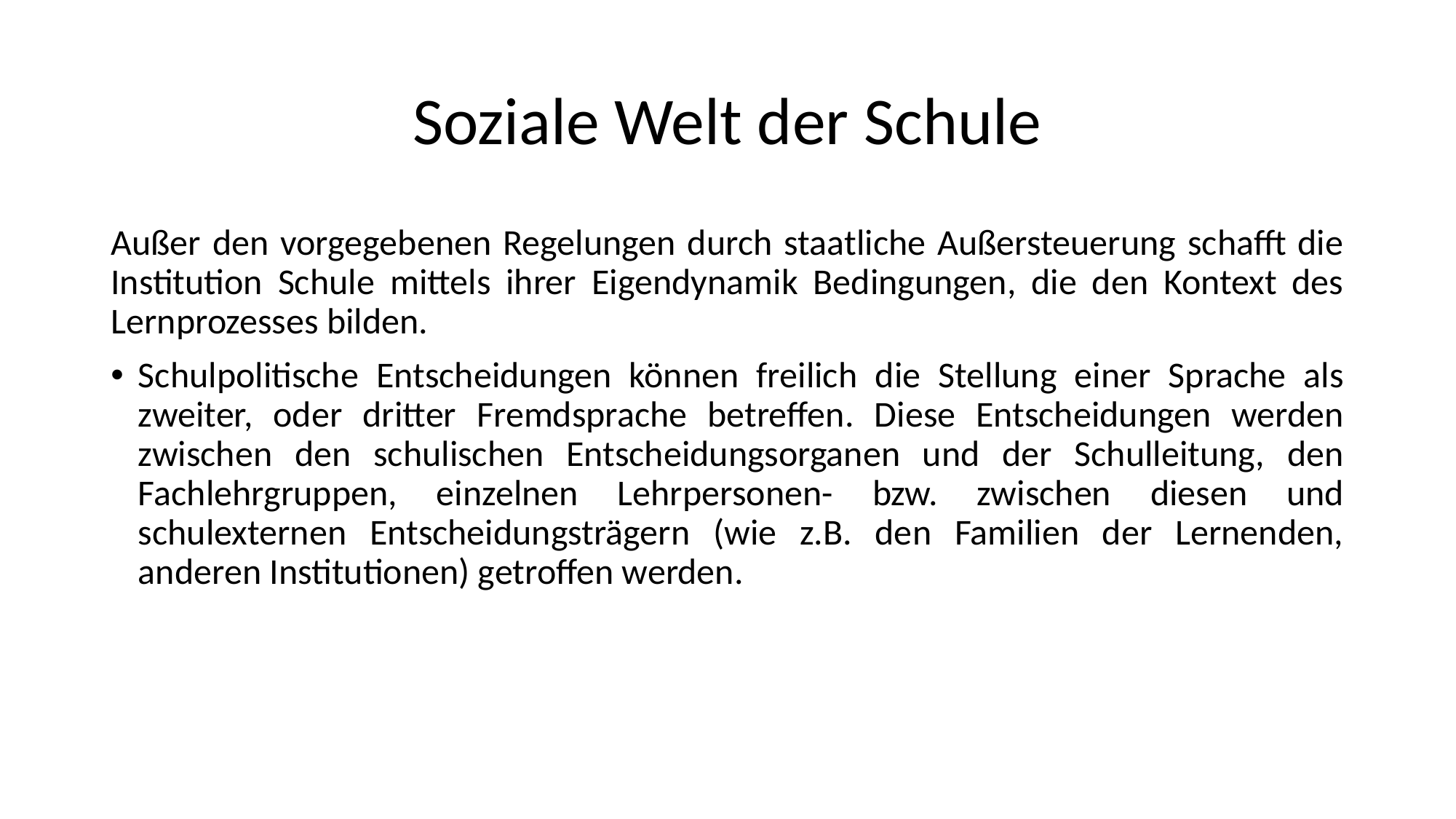

# Soziale Welt der Schule
Außer den vorgegebenen Regelungen durch staatliche Außersteuerung schafft die Institution Schule mittels ihrer Eigendynamik Bedingungen, die den Kontext des Lernprozesses bilden.
Schulpolitische Entscheidungen können freilich die Stellung einer Sprache als zweiter, oder dritter Fremdsprache betreffen. Diese Entscheidungen werden zwischen den schulischen Entscheidungsorganen und der Schulleitung, den Fachlehrgruppen, einzelnen Lehrpersonen- bzw. zwischen diesen und schulexternen Entscheidungsträgern (wie z.B. den Familien der Lernenden, anderen Institutionen) getroffen werden.